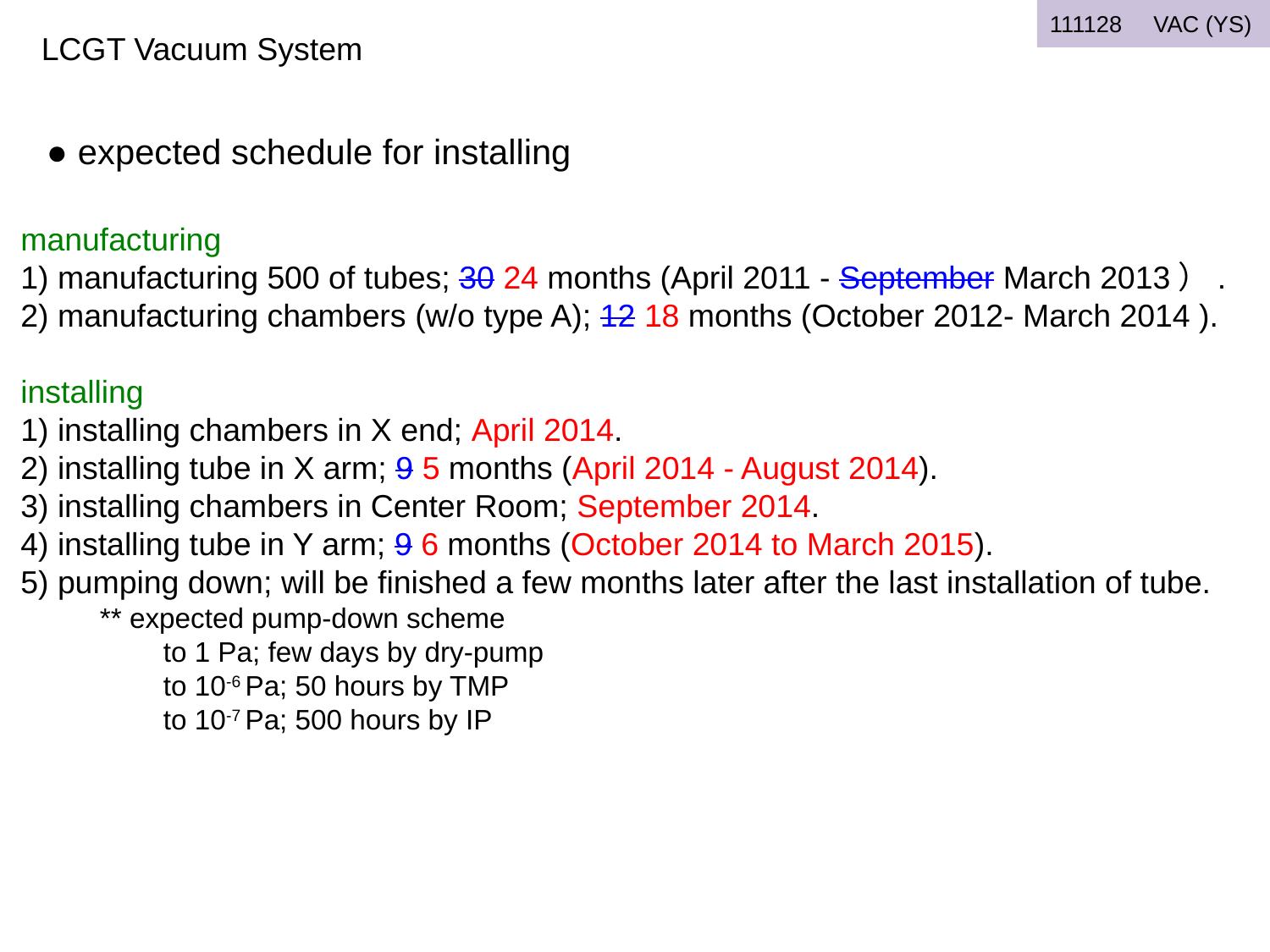

111128　VAC (YS)
# LCGT Vacuum System
● expected schedule for installing
manufacturing
1) manufacturing 500 of tubes; 30 24 months (April 2011 - September March 2013）.
2) manufacturing chambers (w/o type A); 12 18 months (October 2012- March 2014 ).

installing
1) installing chambers in X end; April 2014.
2) installing tube in X arm; 9 5 months (April 2014 - August 2014).
3) installing chambers in Center Room; September 2014.
4) installing tube in Y arm; 9 6 months (October 2014 to March 2015).
5) pumping down; will be finished a few months later after the last installation of tube.
** expected pump-down scheme
to 1 Pa; few days by dry-pump
to 10-6 Pa; 50 hours by TMP
to 10-7 Pa; 500 hours by IP